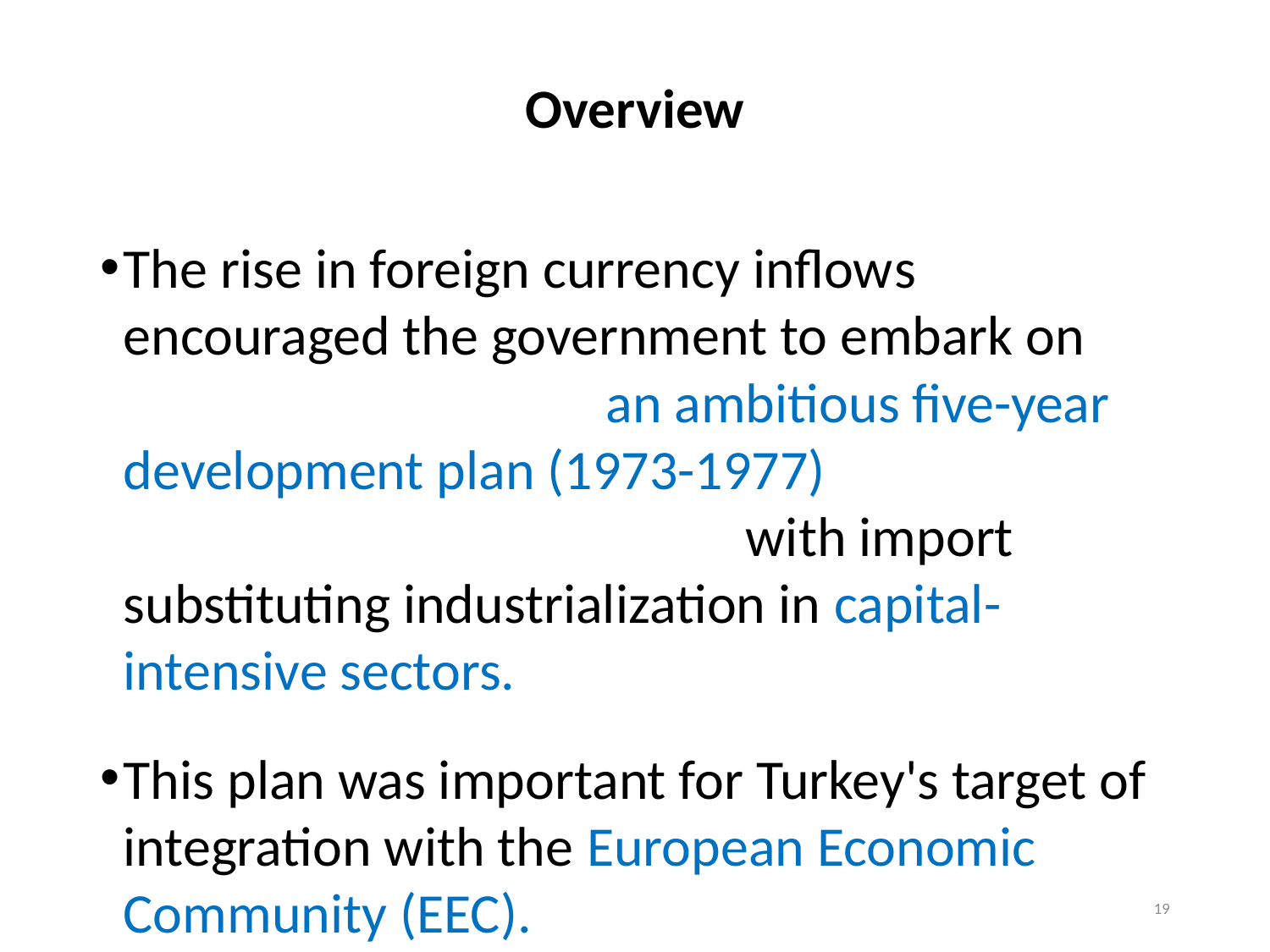

# Overview
The rise in foreign currency inflows encouraged the government to embark on                                               an ambitious five-year development plan (1973-1977)                                                                              with import substituting industrialization in capital-intensive sectors.
This plan was important for Turkey's target of integration with the European Economic Community (EEC).

19